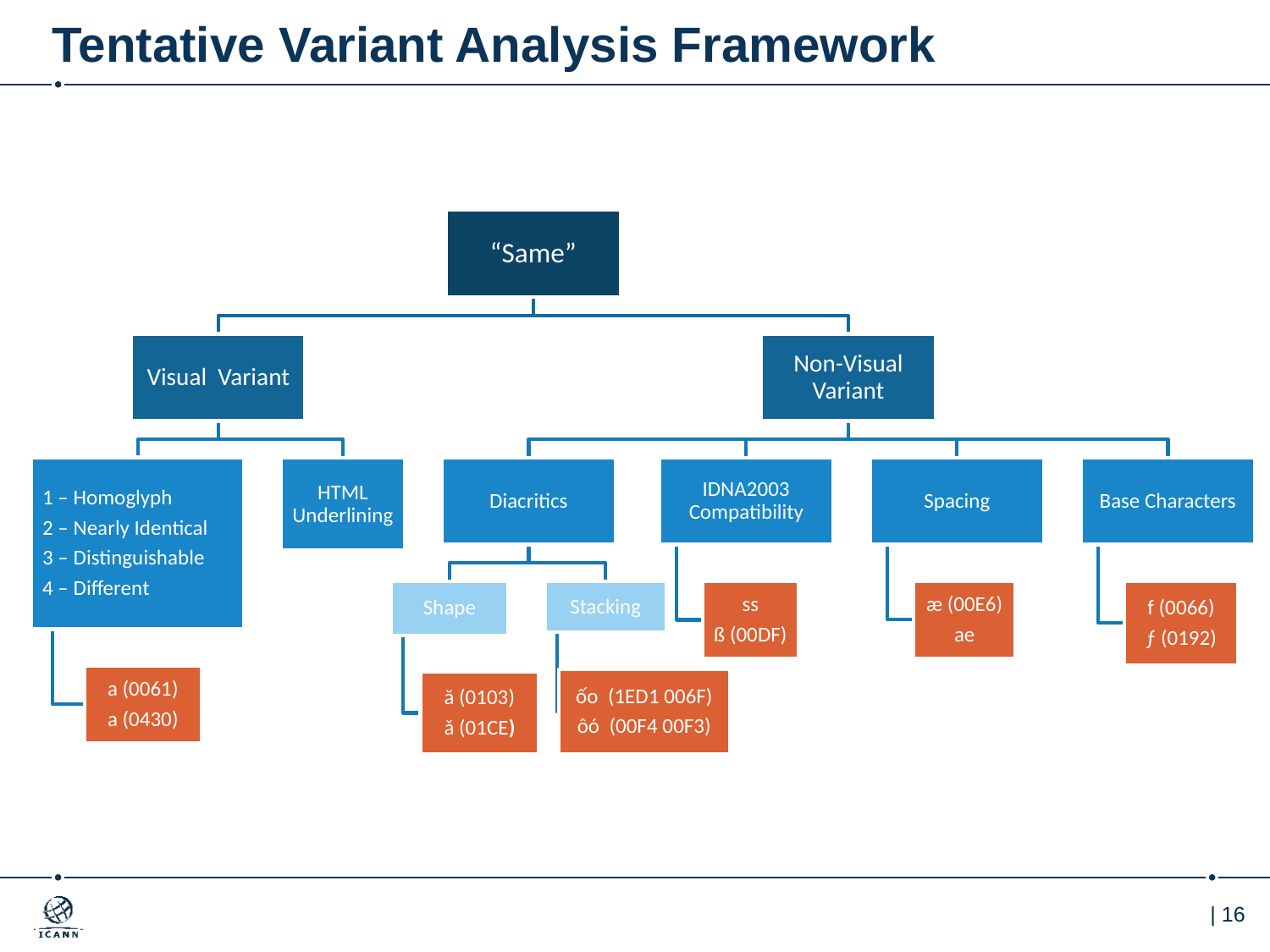

# Tentative Variant Analysis Framework

“Same”

Visual  Variant

Non-Visual Variant

  1 – Homoglyph
  2 – Nearly Identical
  3 – Distinguishable
  4 – Different

HTML Underlining

Diacritics

IDNA2003 Compatibility

Spacing

Base Characters

Shape

Stacking

ss
ß (00DF)

æ (00E6)
ae

f (0066)
ƒ (0192)

a (0061)
а (0430)

ốo  (1ED1 006F)
ôó  (00F4 00F3)

ă (0103)
ǎ (01CE)